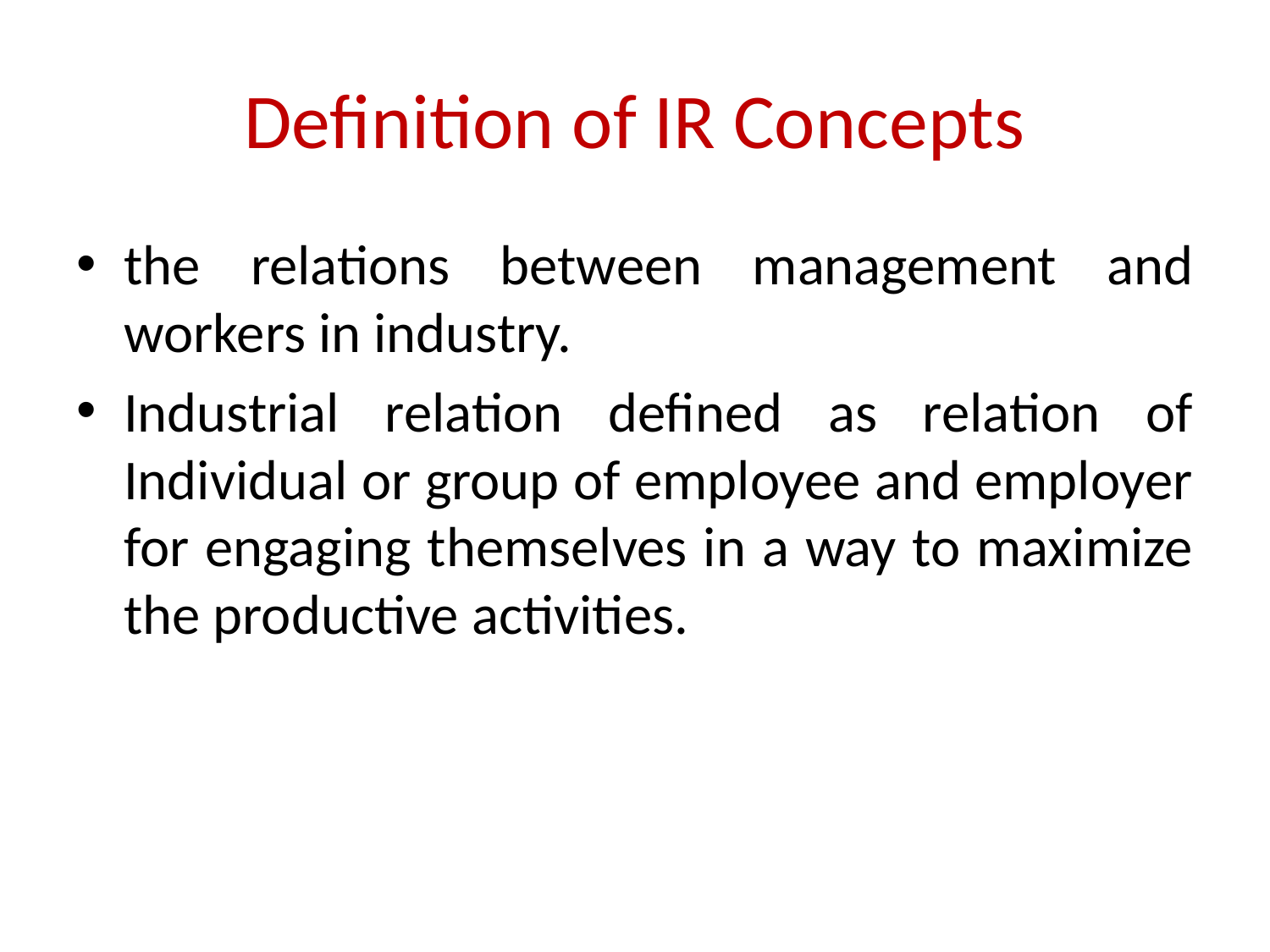

# Definition of IR Concepts
the relations between management and workers in industry.
Industrial relation defined as relation of Individual or group of employee and employer for engaging themselves in a way to maximize the productive activities.
Compiled by Dr. T. Kumuthavalli, DLL, BDU